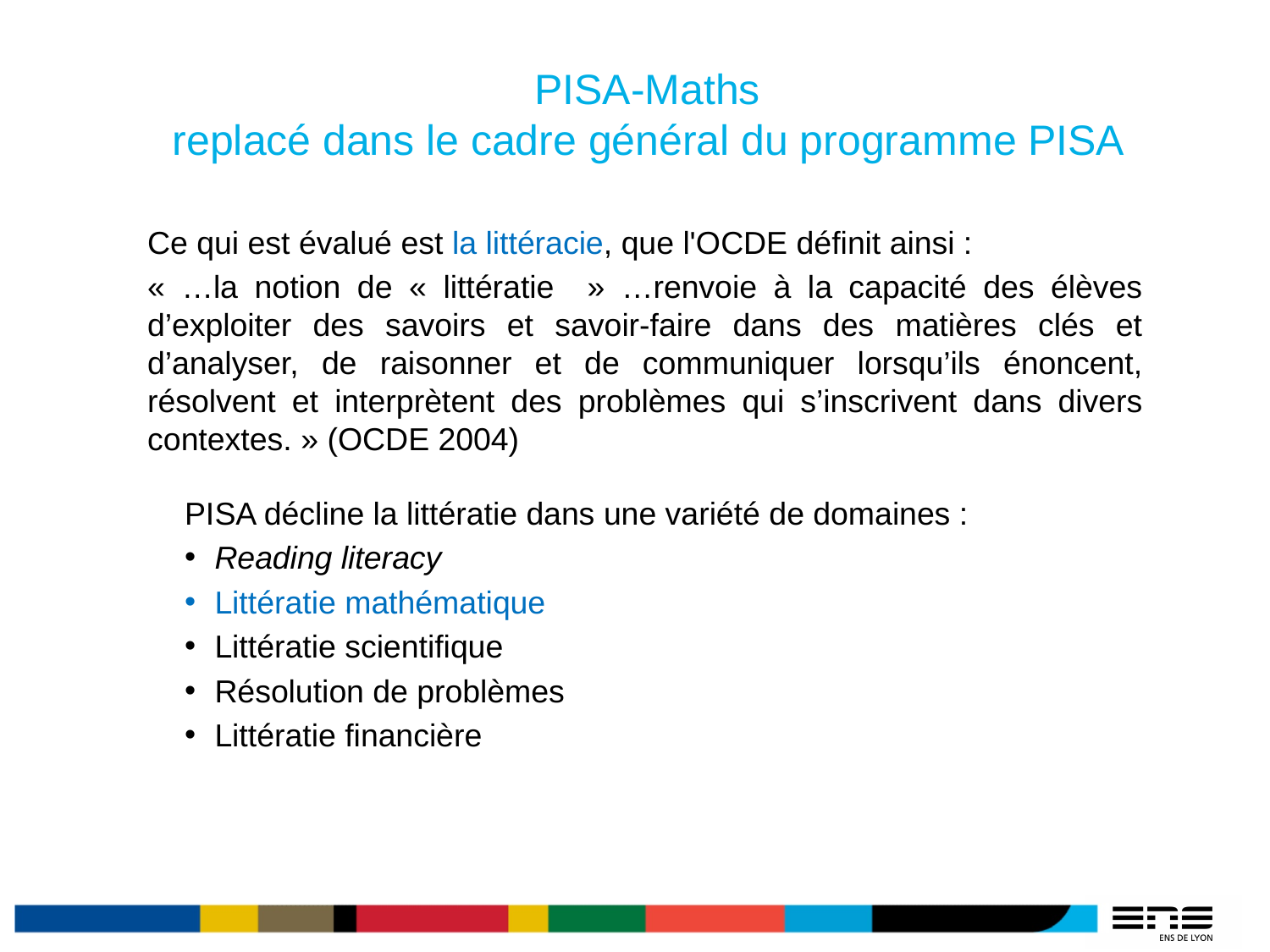

PISA-Maths
replacé dans le cadre général du programme PISA

Ce qui est évalué est la littéracie, que l'OCDE définit ainsi :
« …la notion de « littératie  » …renvoie à la capacité des élèves d’exploiter des savoirs et savoir-faire dans des matières clés et d’analyser, de raisonner et de communiquer lorsqu’ils énoncent, résolvent et interprètent des problèmes qui s’inscrivent dans divers contextes. » (OCDE 2004)
PISA décline la littératie dans une variété de domaines :
Reading literacy
Littératie mathématique
Littératie scientifique
Résolution de problèmes
Littératie financière